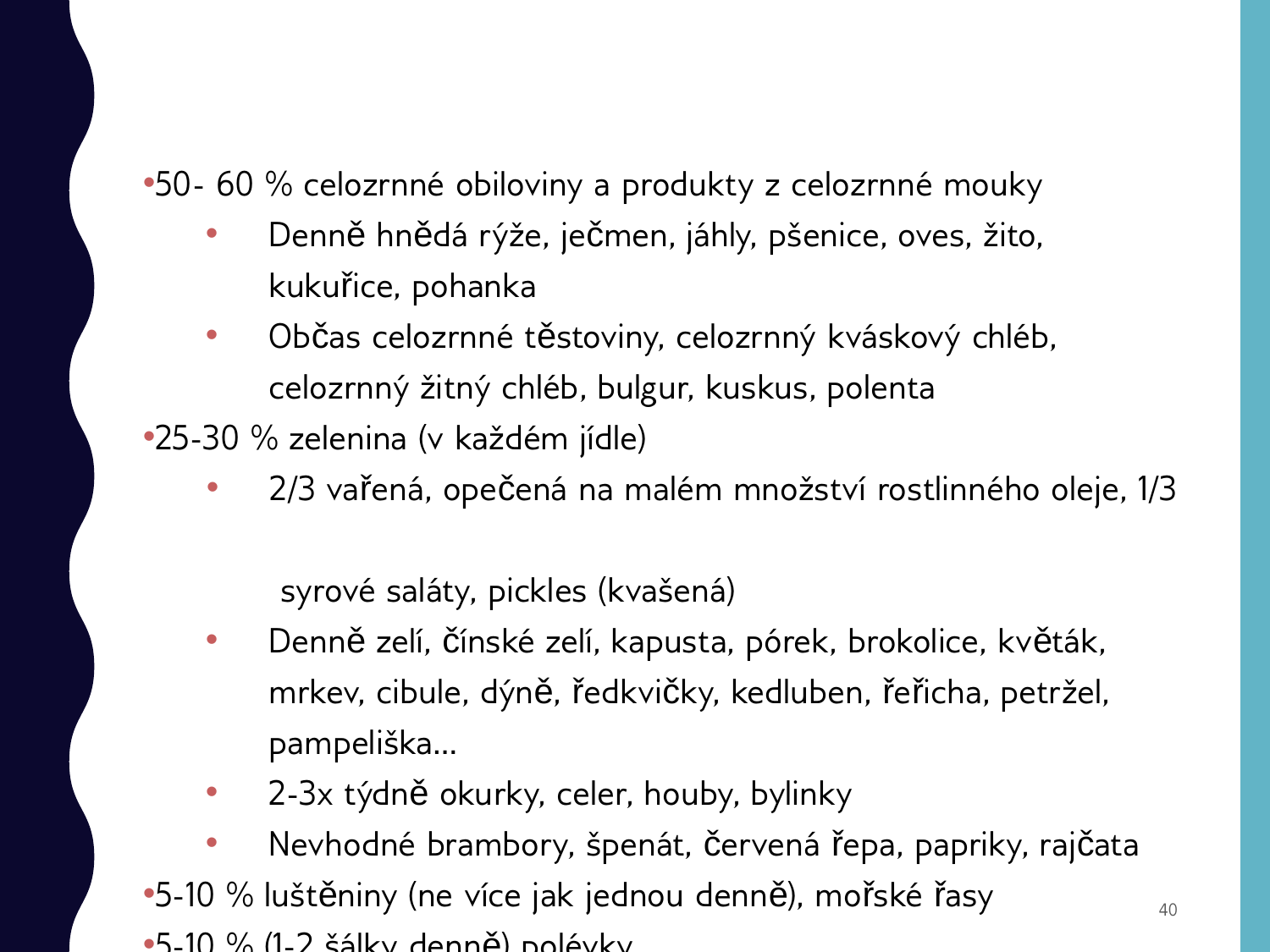

#
50- 60 % celozrnné obiloviny a produkty z celozrnné mouky
Denně hnědá rýže, ječmen, jáhly, pšenice, oves, žito, kukuřice, pohanka
Občas celozrnné těstoviny, celozrnný kváskový chléb, celozrnný žitný chléb, bulgur, kuskus, polenta
25-30 % zelenina (v každém jídle)
   2/3 vařená, opečená na malém množství rostlinného oleje, 1/3
       syrové saláty, pickles (kvašená)
Denně zelí, čínské zelí, kapusta, pórek, brokolice, květák, mrkev, cibule, dýně, ředkvičky, kedluben, řeřicha, petržel, pampeliška…
2-3x týdně okurky, celer, houby, bylinky
Nevhodné brambory, špenát, červená řepa, papriky, rajčata
5-10 % luštěniny (ne více jak jednou denně), mořské řasy
5-10 % (1-2 šálky denně) polévky
40